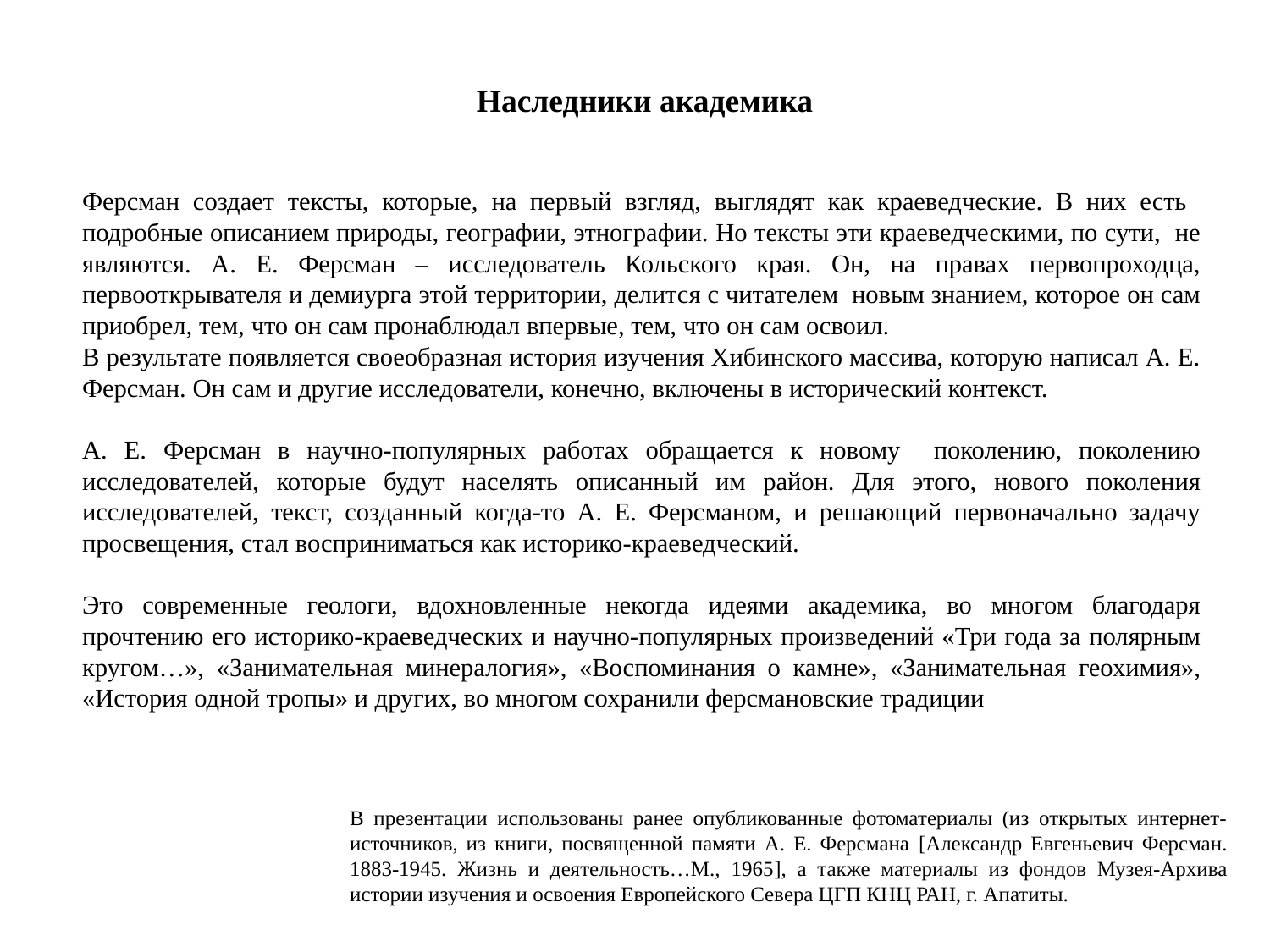

# Наследники академика
Ферсман создает тексты, которые, на первый взгляд, выглядят как краеведческие. В них есть  подробные описанием природы, географии, этнографии. Но тексты эти краеведческими, по сути,  не являются. А. Е. Ферсман – исследователь Кольского края. Он, на правах первопроходца, первооткрывателя и демиурга этой территории, делится с читателем  новым знанием, которое он сам приобрел, тем, что он сам пронаблюдал впервые, тем, что он сам освоил.
В результате появляется своеобразная история изучения Хибинского массива, которую написал А. Е. Ферсман. Он сам и другие исследователи, конечно, включены в исторический контекст.

А. Е. Ферсман в научно-популярных работах обращается к новому  поколению, поколению исследователей, которые будут населять описанный им район. Для этого, нового поколения исследователей, текст, созданный когда-то А. Е. Ферсманом, и решающий первоначально задачу просвещения, стал восприниматься как историко-краеведческий.

Это современные геологи, вдохновленные некогда идеями академика, во многом благодаря прочтению его историко-краеведческих и научно-популярных произведений «Три года за полярным кругом…», «Занимательная минералогия», «Воспоминания о камне», «Занимательная геохимия», «История одной тропы» и других, во многом сохранили ферсмановские традиции

В презентации использованы ранее опубликованные фотоматериалы (из открытых интернет-источников, из книги, посвященной памяти А. Е. Ферсмана [Александр Евгеньевич Ферсман. 1883-1945. Жизнь и деятельность…М., 1965], а также материалы из фондов Музея-Архива истории изучения и освоения Европейского Севера ЦГП КНЦ РАН, г. Апатиты.